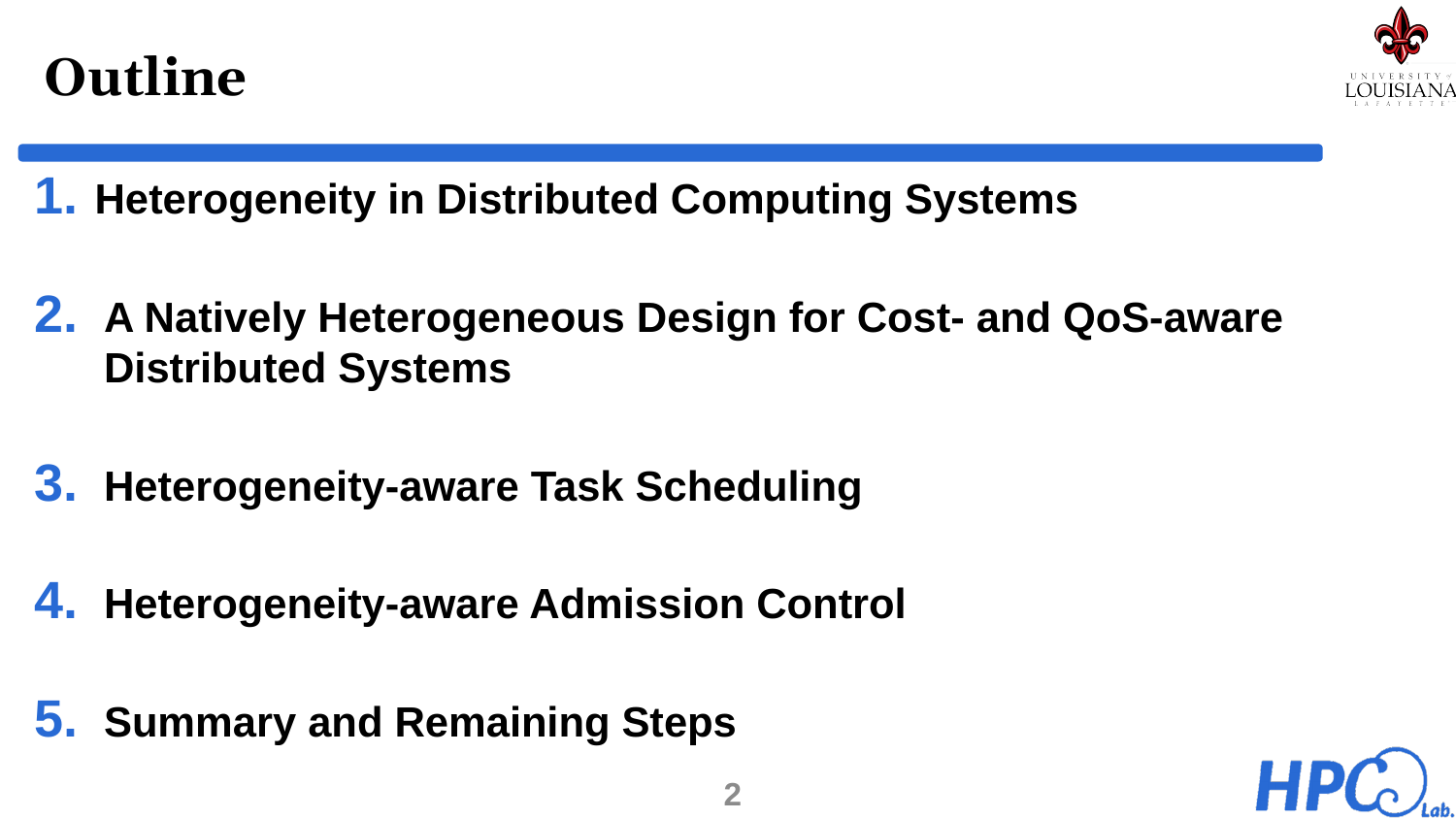

# Outline
Heterogeneity in Distributed Computing Systems

A Natively Heterogeneous Design for Cost- and QoS-aware Distributed Systems

Heterogeneity-aware Task Scheduling

Heterogeneity-aware Admission Control

Summary and Remaining Steps

2